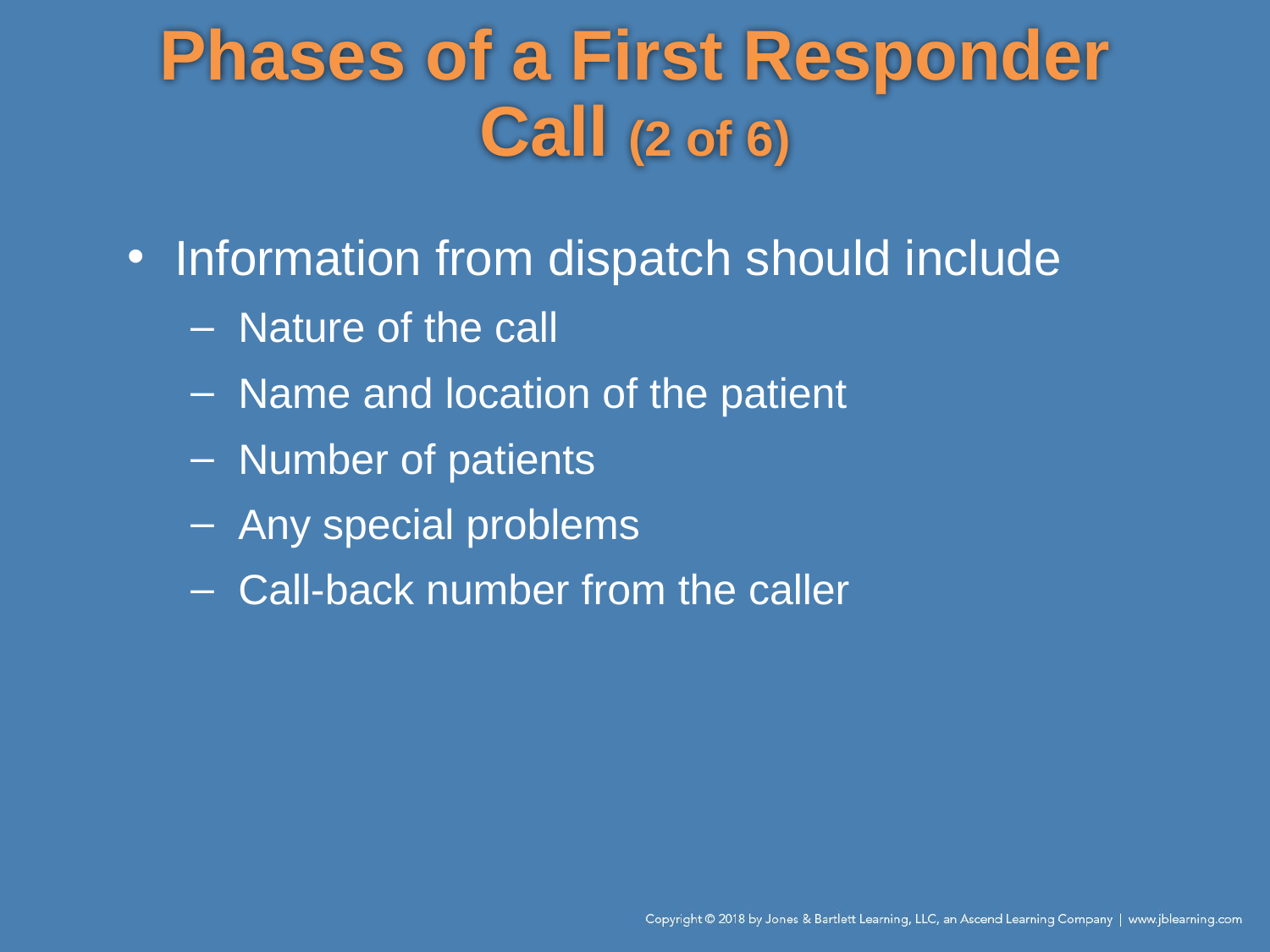

# Phases of a First Responder Call (2 of 6)
Information from dispatch should include
Nature of the call
Name and location of the patient
Number of patients
Any special problems
Call-back number from the caller